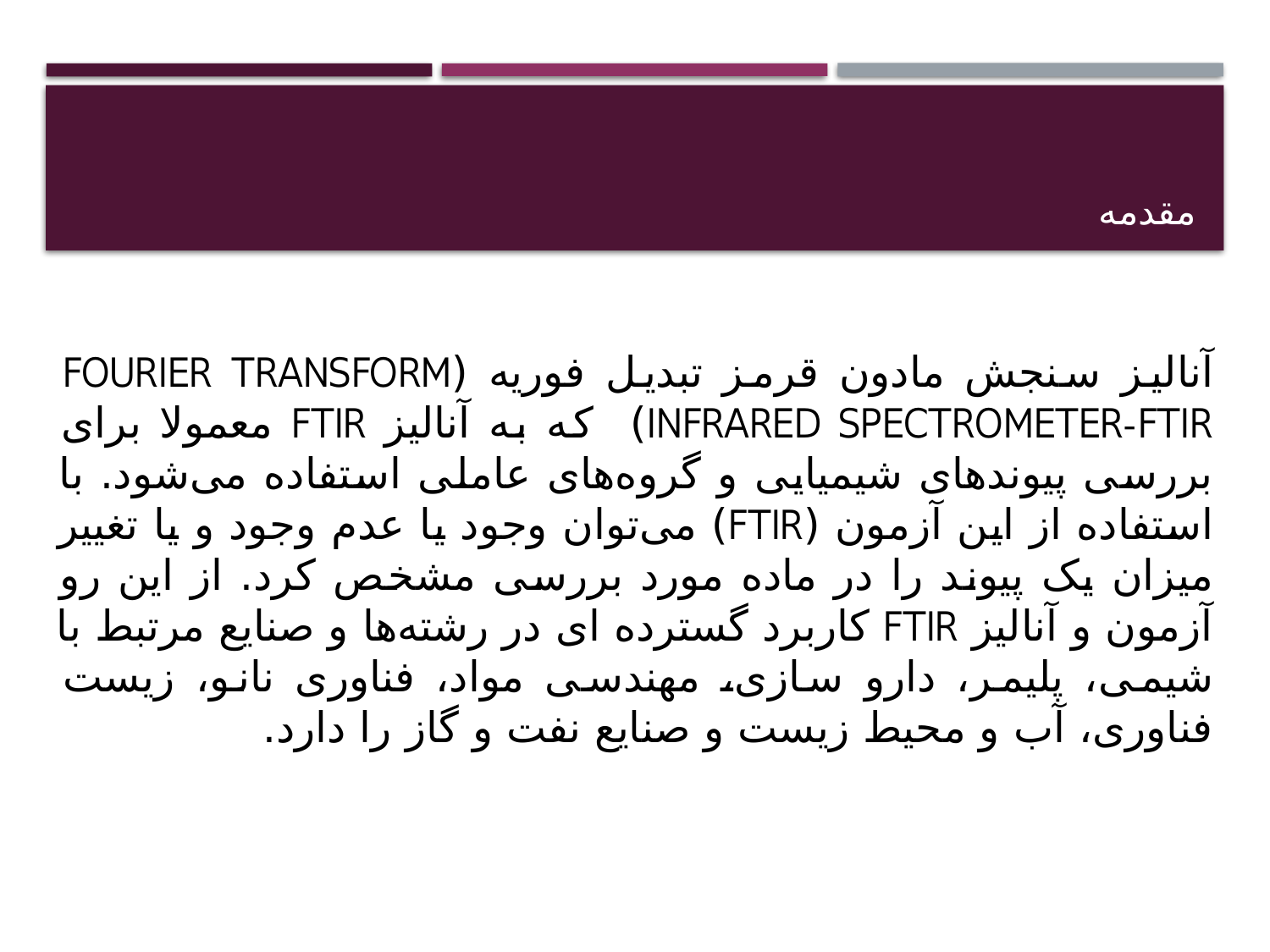

# مقدمه
آنالیز سنجش مادون قرمز تبدیل فوریه (FOURIER TRANSFORM INFRARED SPECTROMETER-FTIR)  که به آنالیز FTIR معمولا برای بررسی پیوندهای شیمیایی و گروه‌های عاملی استفاده می‌شود. با استفاده از این آزمون (FTIR) می‌توان وجود یا عدم وجود و یا تغییر میزان یک پیوند را در ماده مورد بررسی مشخص کرد. از این رو آزمون و آنالیز FTIR کاربرد گسترده ای در رشته‌ها و صنایع مرتبط با شیمی، پلیمر، دارو سازی، مهندسی مواد، فناوری نانو، زیست فناوری، آب و محیط زیست و صنایع نفت و گاز را دارد.